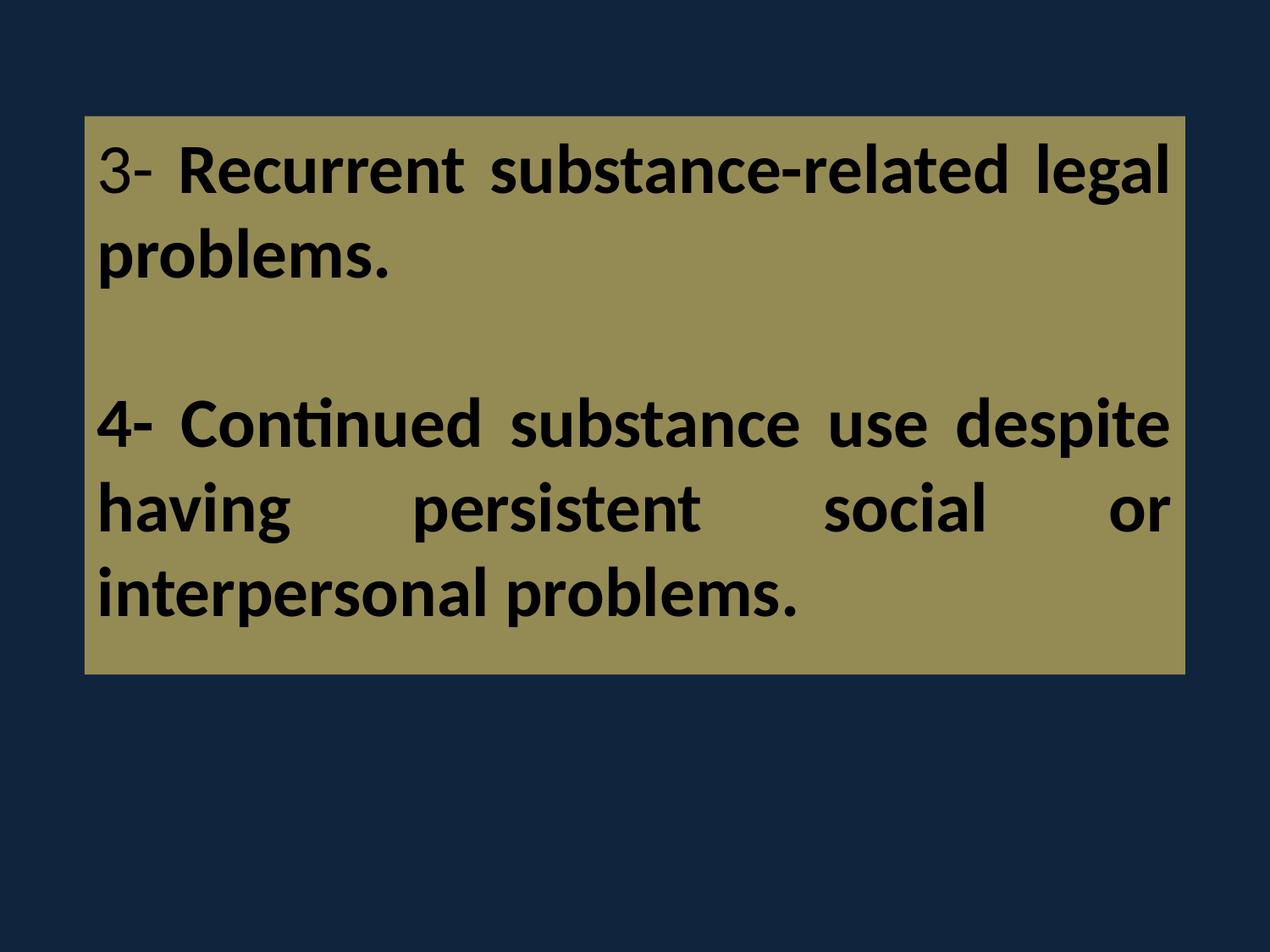

3- Recurrent substance-related legal problems.

4- Continued substance use despite having persistent social or interpersonal problems.